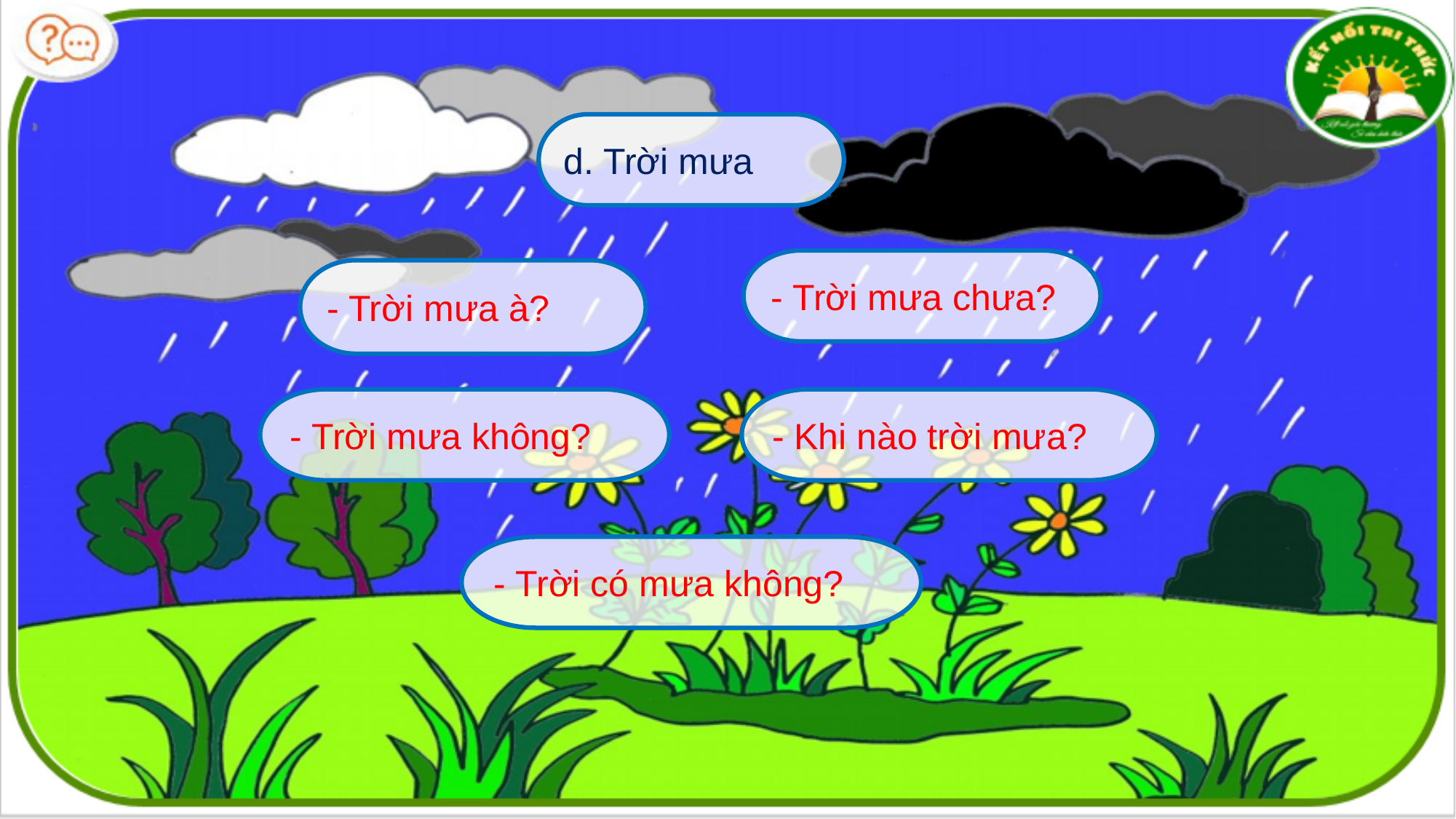

d. Trời mưa
- Trời mưa chưa?
- Trời mưa à?
- Trời mưa không?
- Khi nào trời mưa?
- Trời có mưa không?